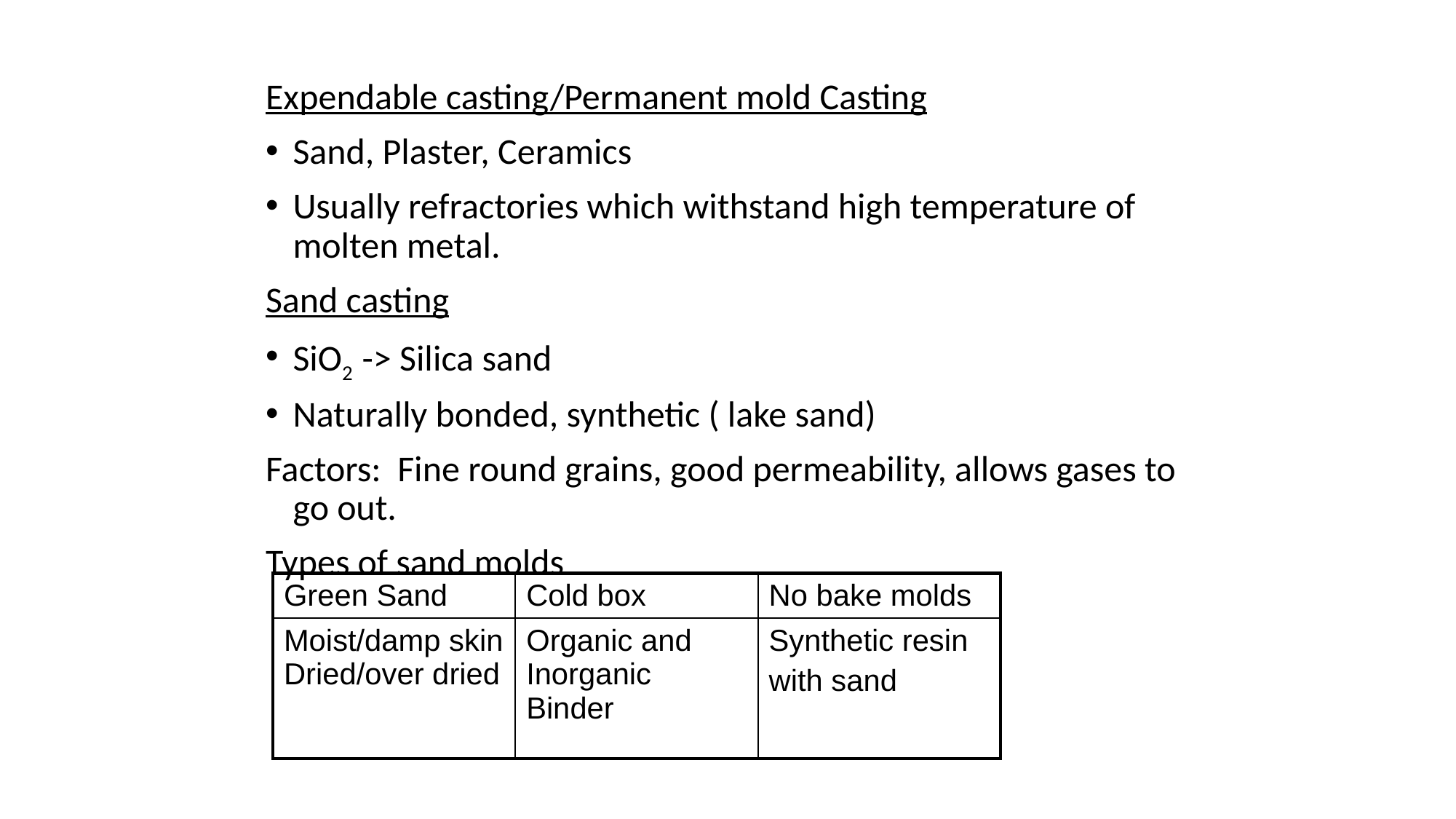

Expendable casting/Permanent mold Casting
Sand, Plaster, Ceramics
Usually refractories which withstand high temperature of molten metal.
Sand casting
SiO2  -> Silica sand
Naturally bonded, synthetic ( lake sand)
Factors:  Fine round grains, good permeability, allows gases to go out.
Types of sand molds

| Green Sand | Cold box | No bake molds |
| --- | --- | --- |
| Moist/damp skin Dried/over dried | Organic and Inorganic Binder | Synthetic resin with sand |